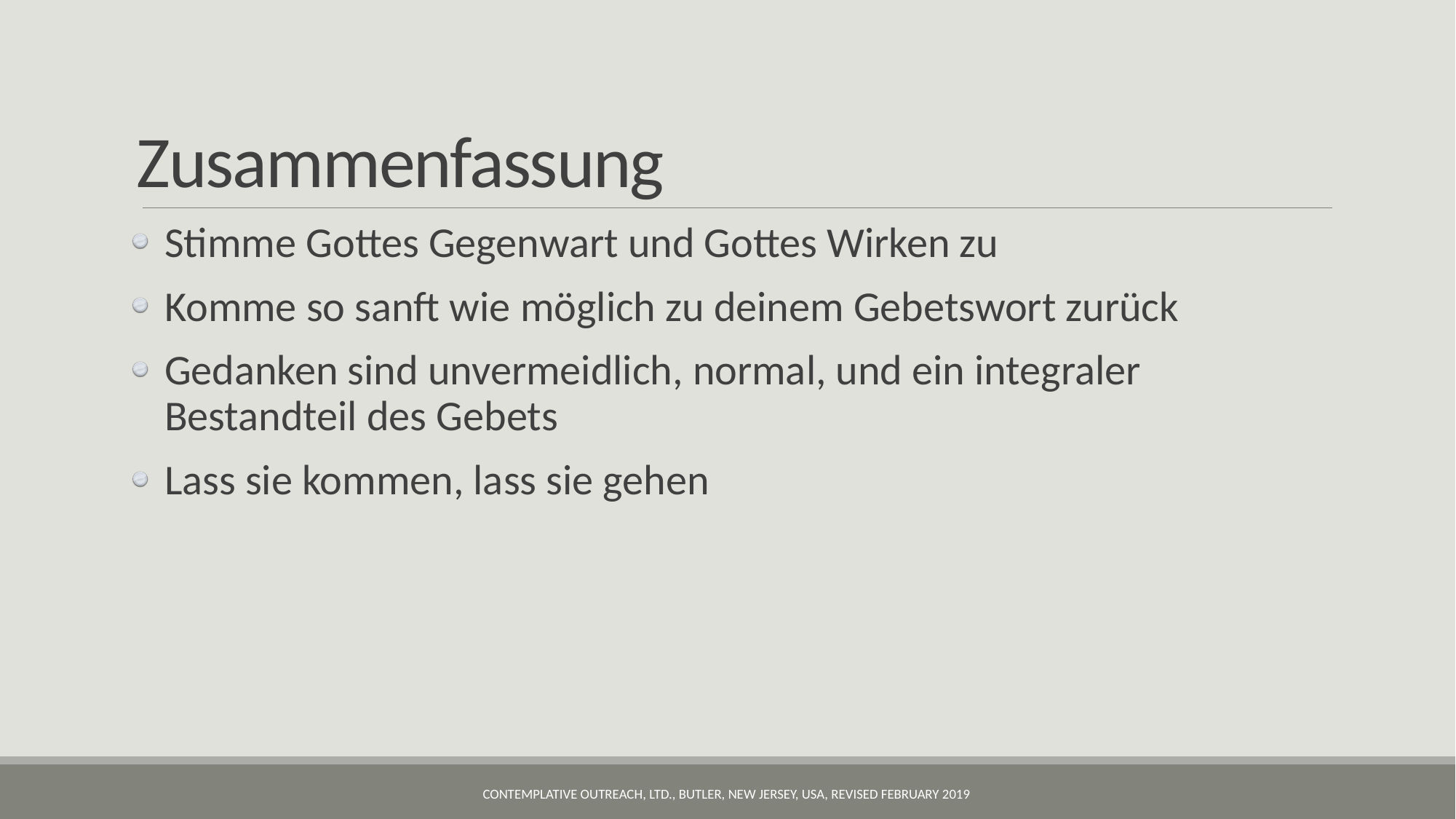

# Zusammenfassung
Stimme Gottes Gegenwart und Gottes Wirken zu
Komme so sanft wie möglich zu deinem Gebetswort zurück
Gedanken sind unvermeidlich, normal, und ein integraler Bestandteil des Gebets
Lass sie kommen, lass sie gehen
9
Contemplative Outreach, LTD., Butler, New Jersey, USA, revised February 2019